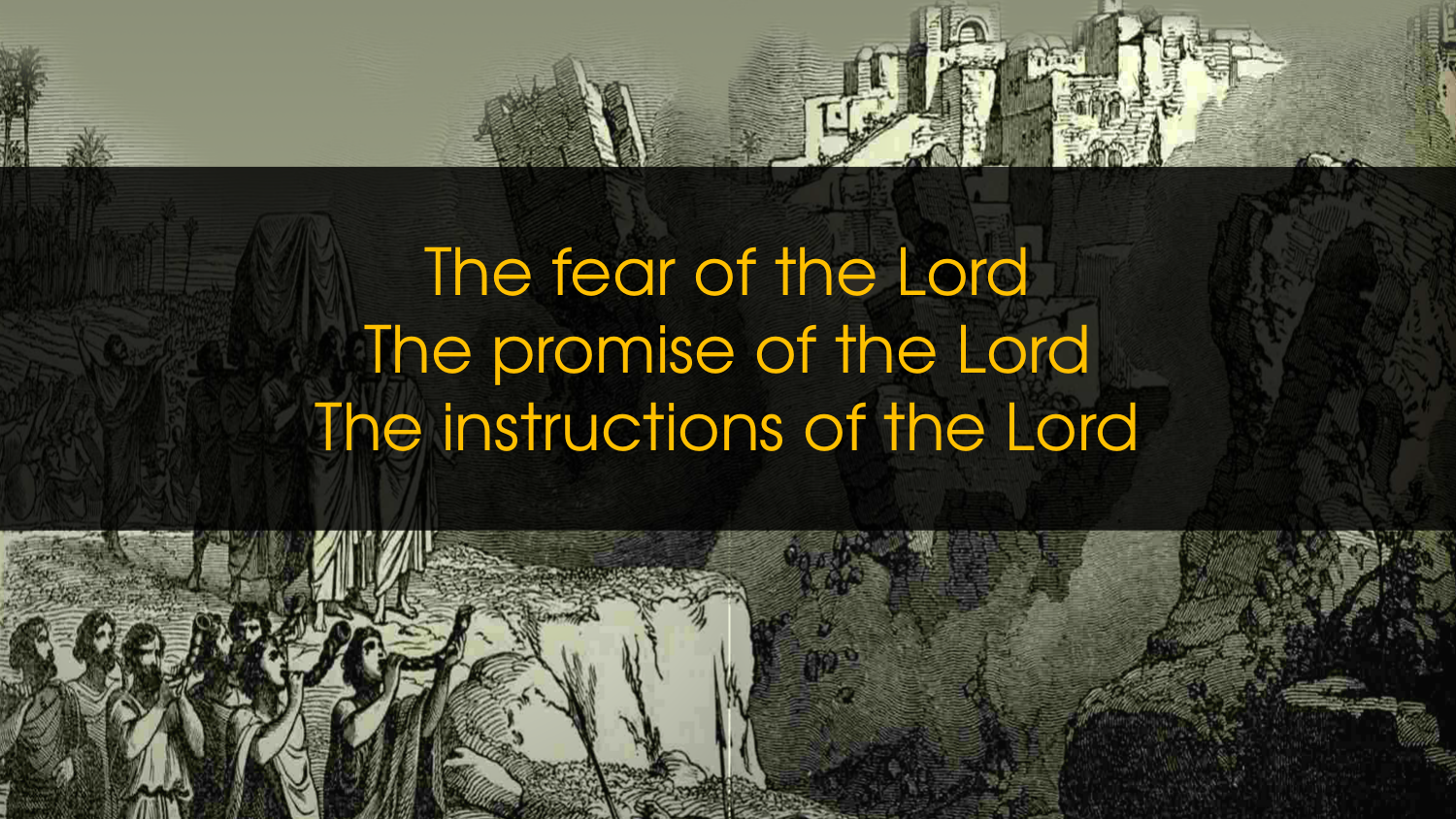

The fear of the Lord
The promise of the Lord
The instructions of the Lord